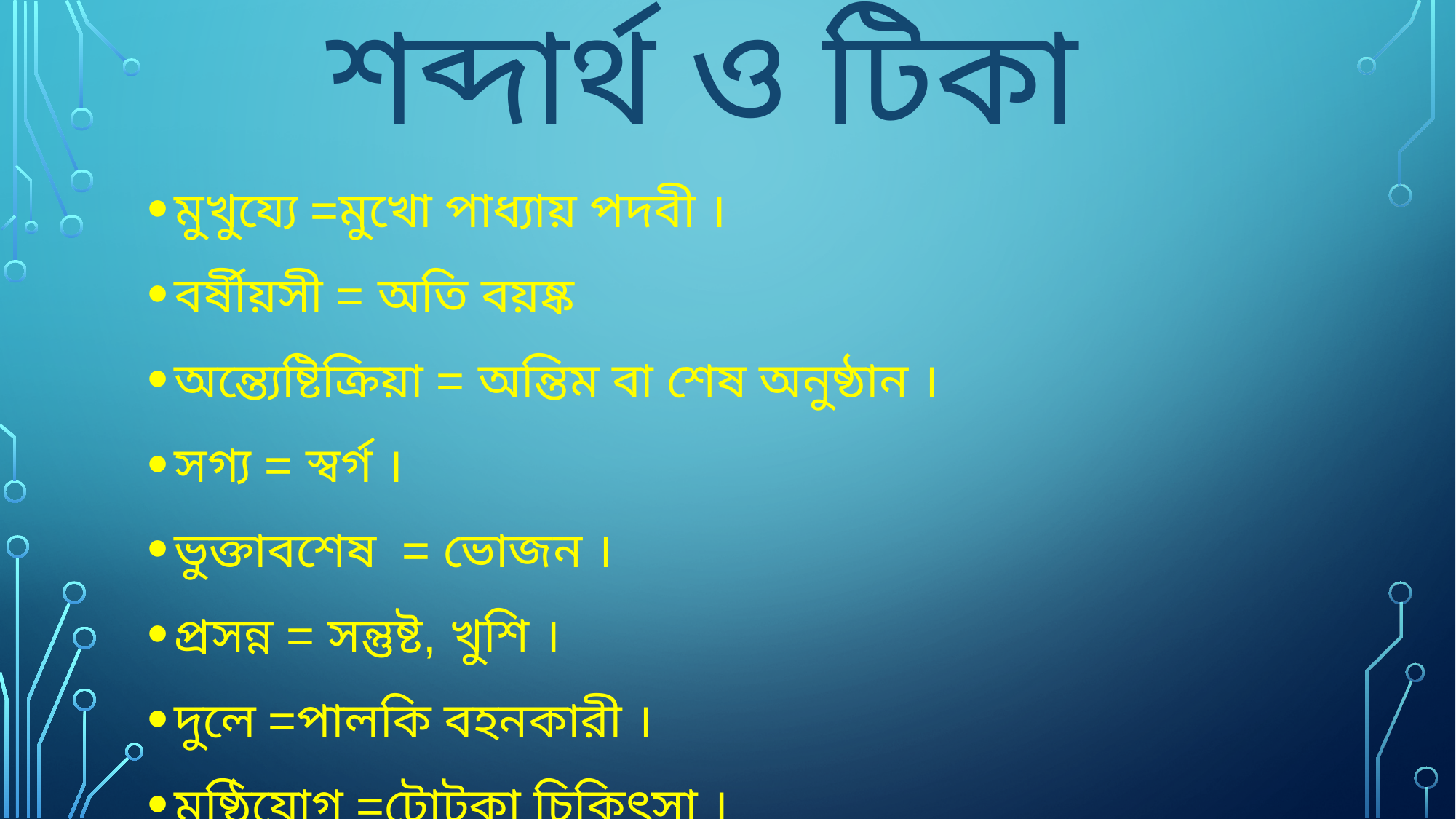

# শব্দার্থ ও টিকা
মুখুয্যে =মুখো পাধ্যায় পদবী ।
বর্ষীয়সী = অতি বয়ষ্ক
অন্ত্যেষ্টিক্রিয়া = অন্তিম বা শেষ অনুষ্ঠান ।
সগ্য = স্বর্গ ।
ভুক্তাবশেষ  = ভোজন ।
প্রসন্ন = সন্তুষ্ট, খুশি ।
দুলে =পালকি বহনকারী ।
মুষ্ঠিযোগ =টোটকা চিকিৎসা ।